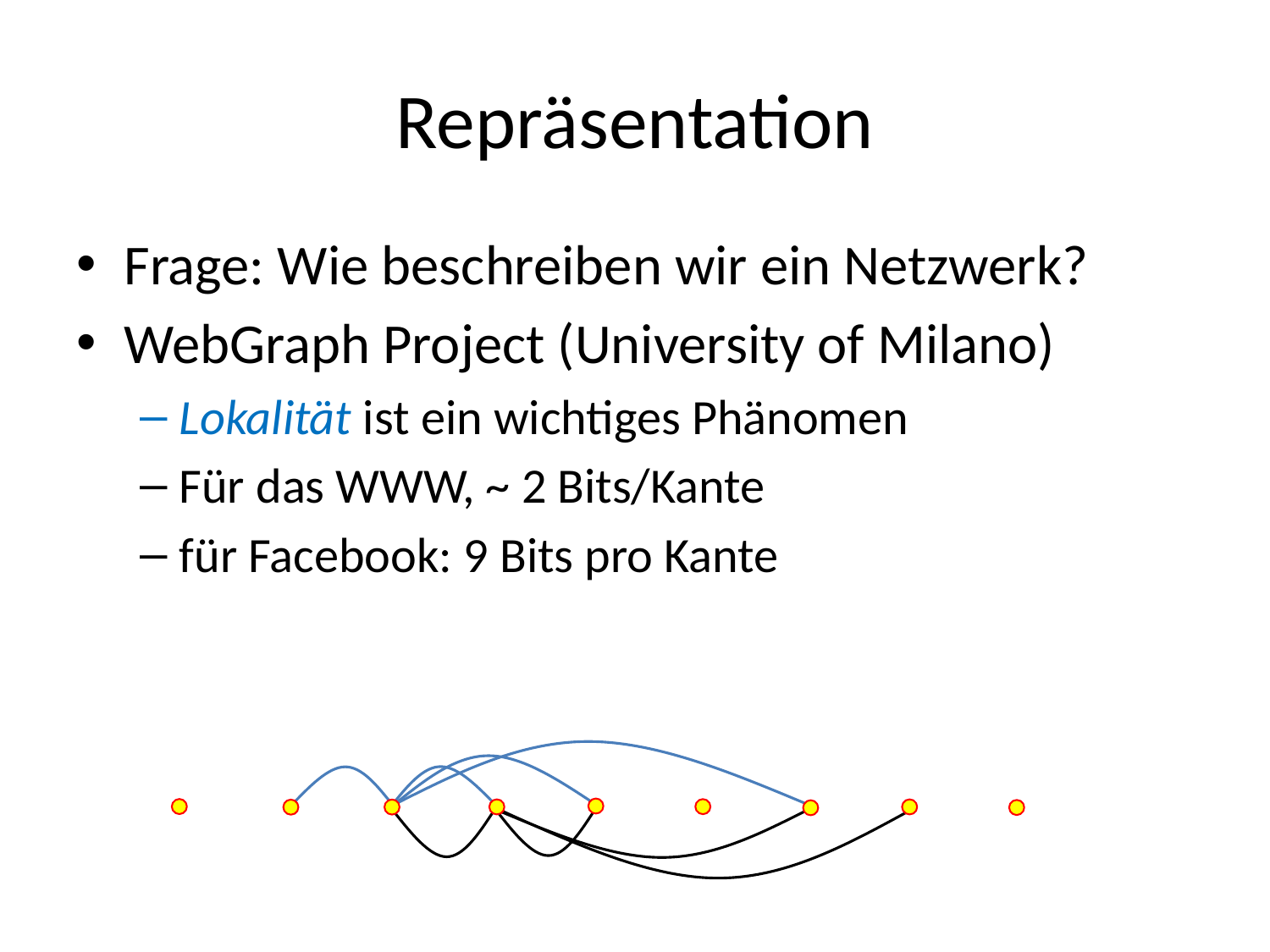

# Repräsentation
Frage: Wie beschreiben wir ein Netzwerk?
WebGraph Project (University of Milano)
Lokalität ist ein wichtiges Phänomen
Für das WWW, ~ 2 Bits/Kante
für Facebook: 9 Bits pro Kante